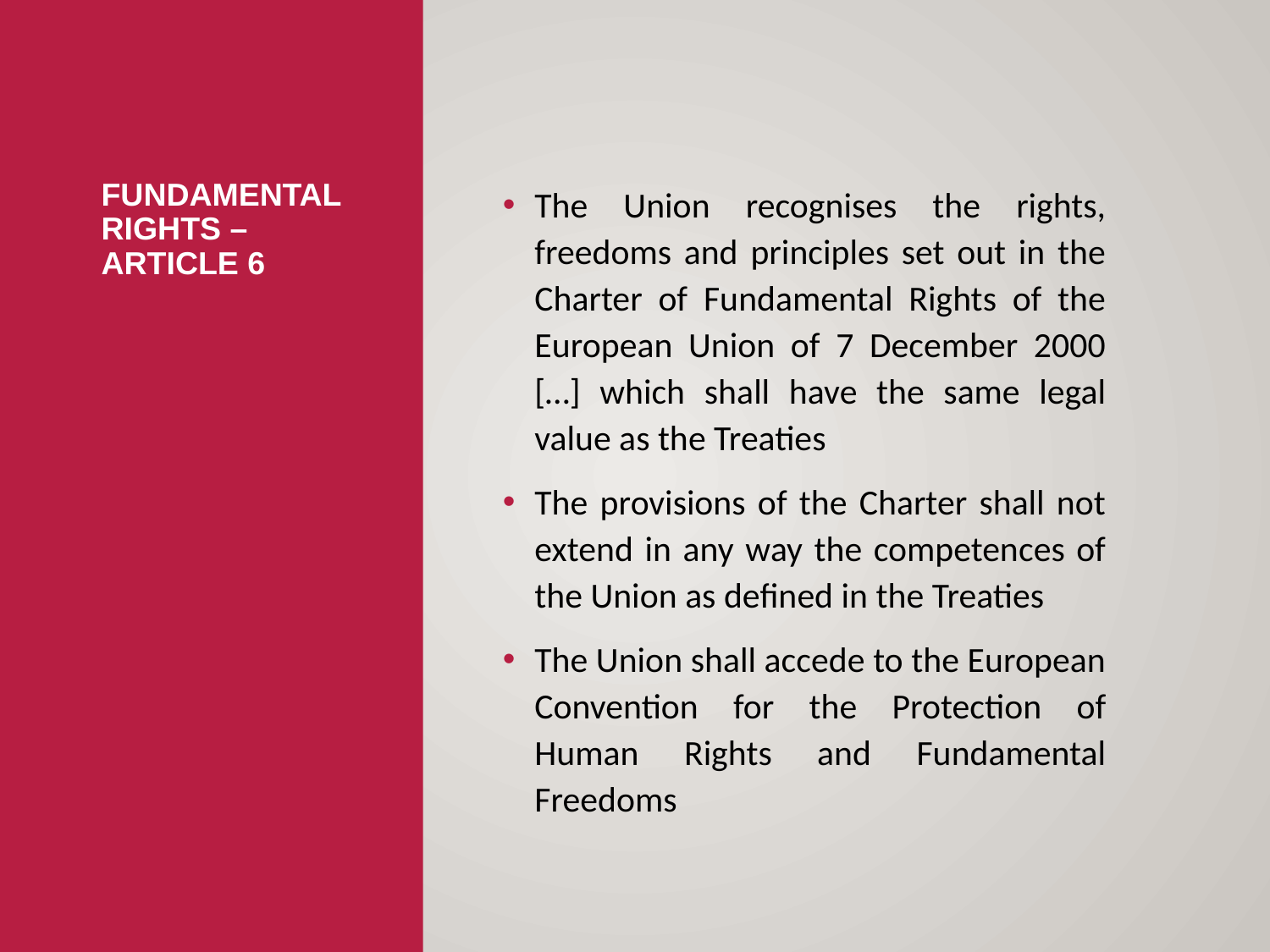

# Fundamental rights – article 6
The Union recognises the rights, freedoms and principles set out in the Charter of Fundamental Rights of the European Union of 7 December 2000 […] which shall have the same legal value as the Treaties
The provisions of the Charter shall not extend in any way the competences of the Union as defined in the Treaties
The Union shall accede to the European Convention for the Protection of Human Rights and Fundamental Freedoms